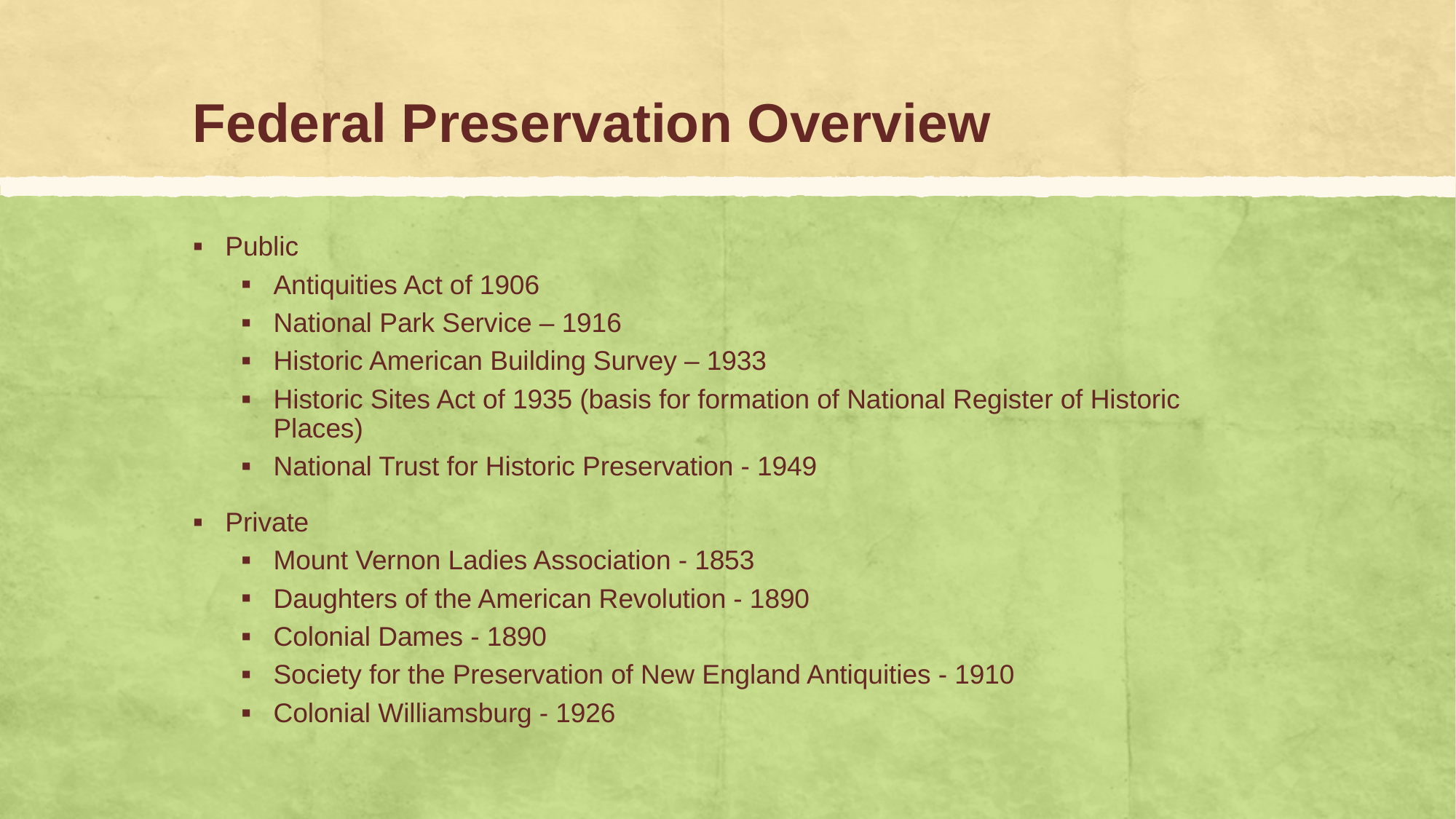

# Federal Preservation Overview
Public
Antiquities Act of 1906
National Park Service – 1916
Historic American Building Survey – 1933
Historic Sites Act of 1935 (basis for formation of National Register of Historic Places)
National Trust for Historic Preservation - 1949
Private
Mount Vernon Ladies Association - 1853
Daughters of the American Revolution - 1890
Colonial Dames - 1890
Society for the Preservation of New England Antiquities - 1910
Colonial Williamsburg - 1926